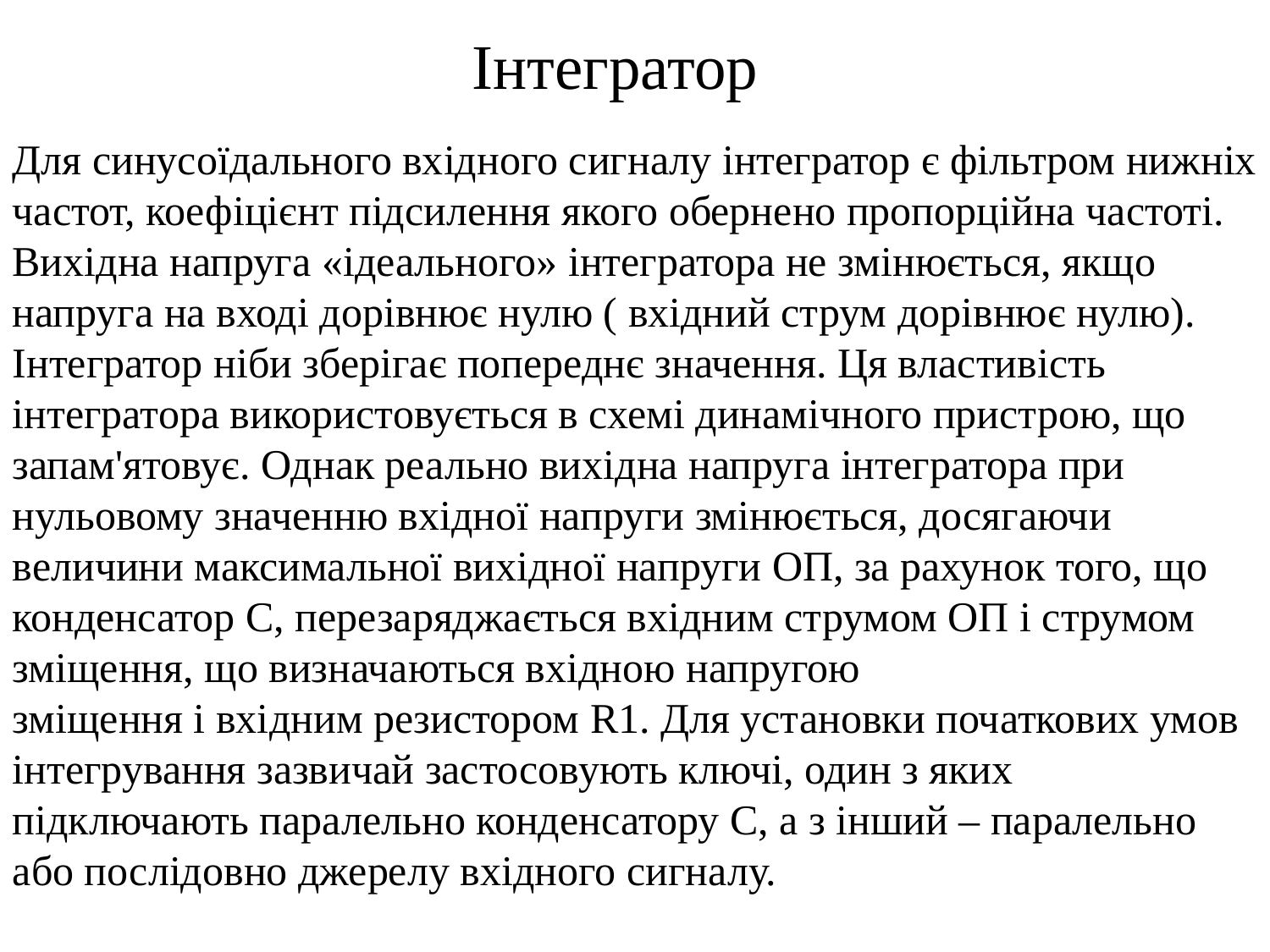

Інтегратор
Для синусоїдального вхідного сигналу інтегратор є фільтром нижніх частот, коефіцієнт підсилення якого обернено пропорційна частоті.
Вихідна напруга «ідеального» інтегратора не змінюється, якщо напруга на вході дорівнює нулю ( вхідний струм дорівнює нулю). Інтегратор ніби зберігає попереднє значення. Ця властивість  інтегратора використовується в схемі динамічного пристрою, що запам'ятовує. Однак реально вихідна напруга інтегратора при нульовому значенню вхідної напруги змінюється, досягаючи величини максимальної вихідної напруги ОП, за рахунок того, що конденсатор С, перезаряджається вхідним струмом ОП і струмом зміщення, що визначаються вхідною напругою
зміщення і вхідним резистором R1. Для установки початкових умов інтегрування зазвичай застосовують ключі, один з яких підключають паралельно конденсатору С, а з інший – паралельно або послідовно джерелу вхідного сигналу.